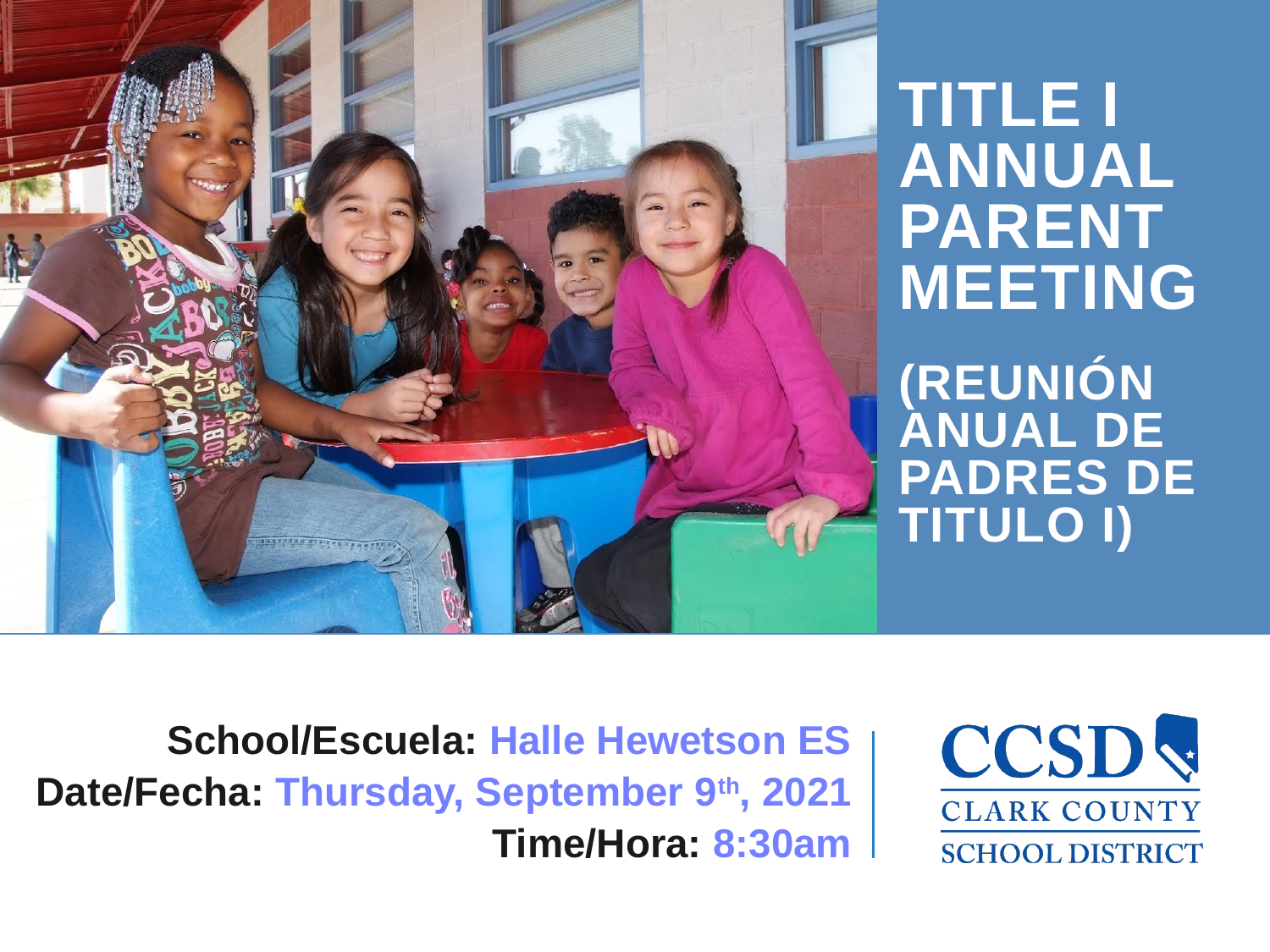

TITLE I Annual
Parent Meeting
(Reunión Anual de Padres de Titulo I)
 School/Escuela: Halle Hewetson ES
Date/Fecha: Thursday, September 9th, 2021
Time/Hora: 8:30am